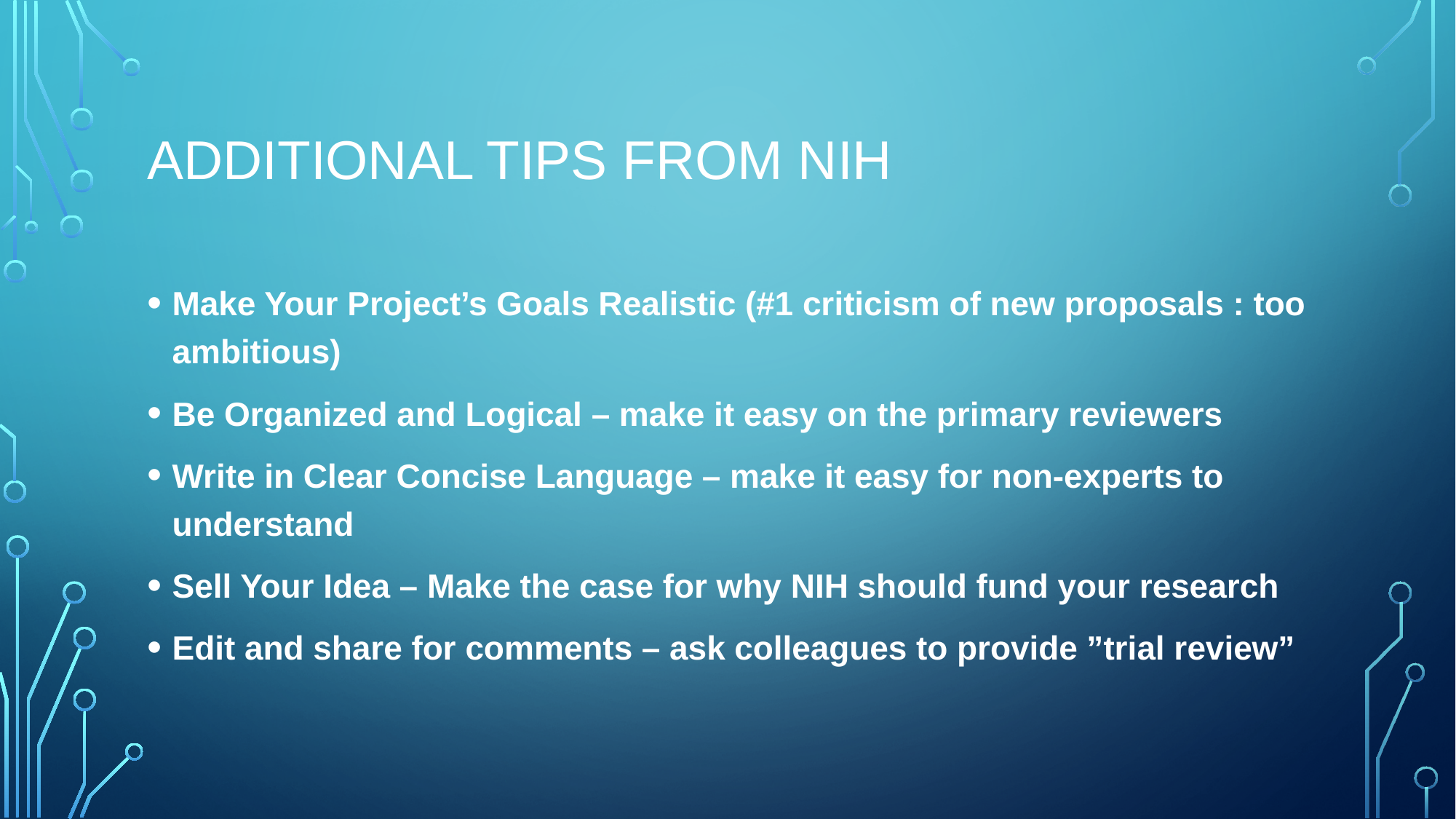

# Additional tips from nih
Make Your Project’s Goals Realistic (#1 criticism of new proposals : too ambitious)
Be Organized and Logical – make it easy on the primary reviewers
Write in Clear Concise Language – make it easy for non-experts to understand
Sell Your Idea – Make the case for why NIH should fund your research
Edit and share for comments – ask colleagues to provide ”trial review”